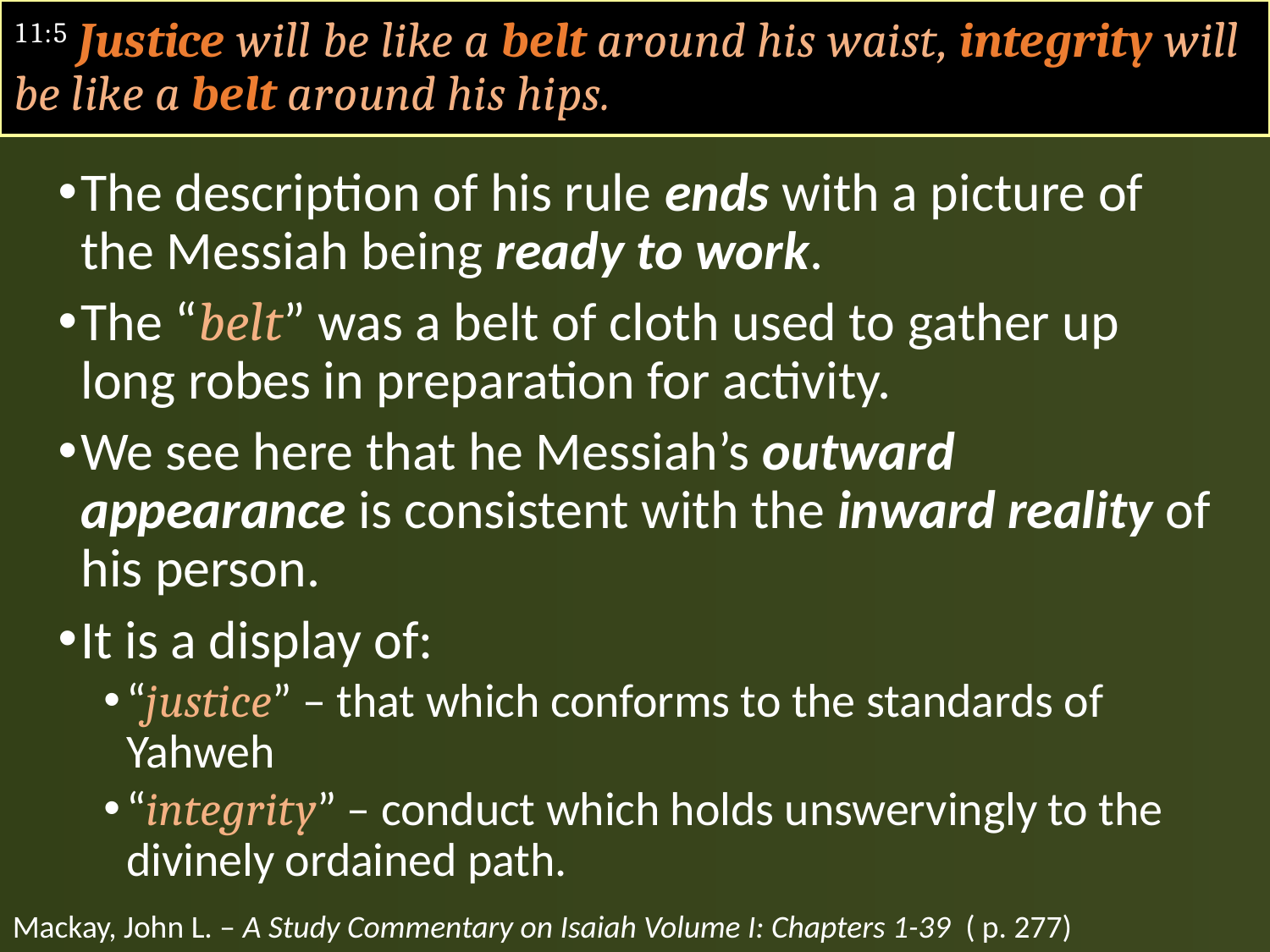

# 11:5 Justice will be like a belt around his waist, integrity will be like a belt around his hips.
The description of his rule ends with a picture of the Messiah being ready to work.
The “belt” was a belt of cloth used to gather up long robes in preparation for activity.
We see here that he Messiah’s outward appearance is consistent with the inward reality of his person.
It is a display of:
“justice” – that which conforms to the standards of Yahweh
“integrity” – conduct which holds unswervingly to the divinely ordained path.
Mackay, John L. – A Study Commentary on Isaiah Volume I: Chapters 1-39  ( p. 277)